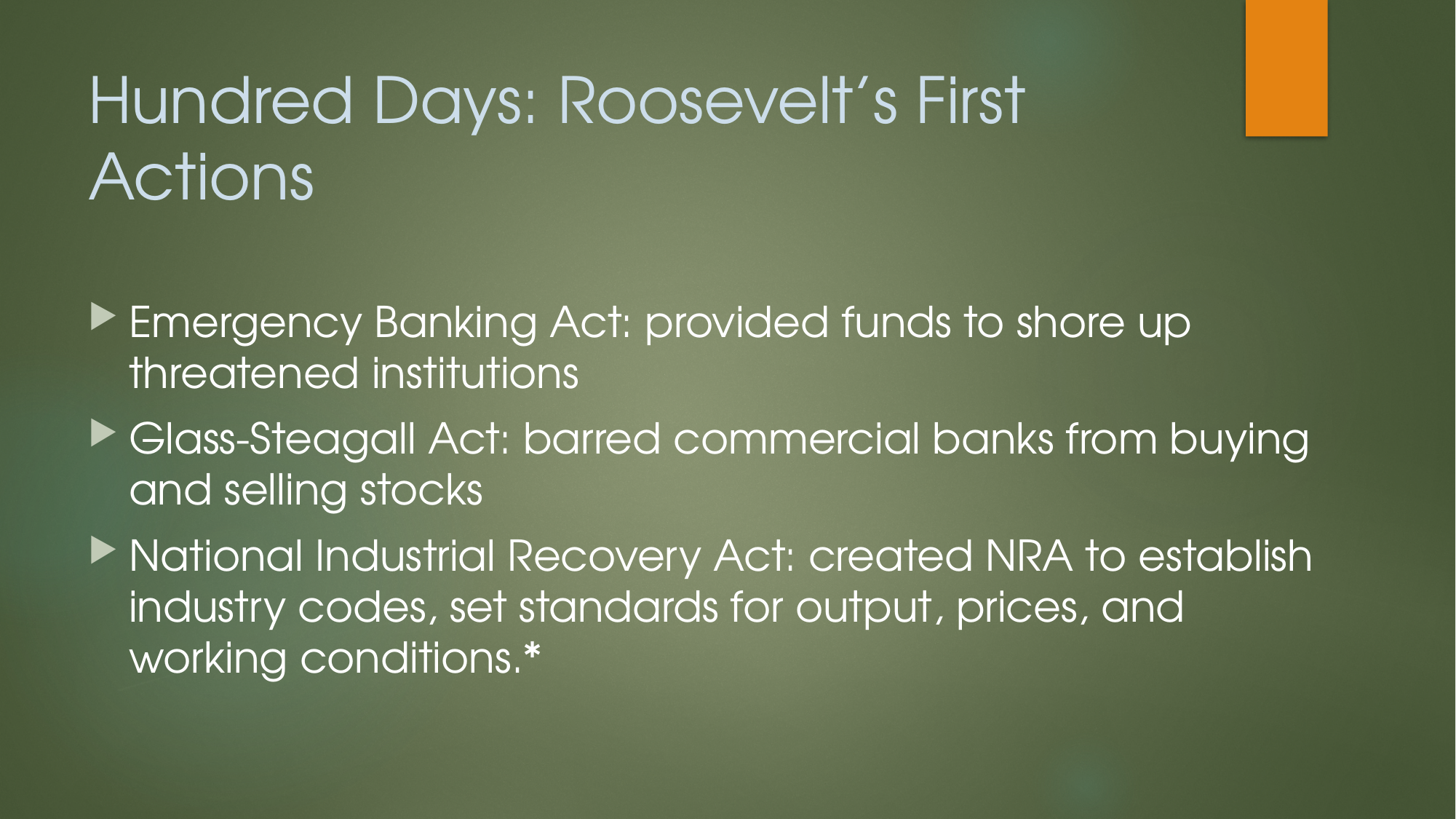

# Hundred Days: Roosevelt’s First Actions
Emergency Banking Act: provided funds to shore up threatened institutions
Glass-Steagall Act: barred commercial banks from buying and selling stocks
National Industrial Recovery Act: created NRA to establish industry codes, set standards for output, prices, and working conditions.*